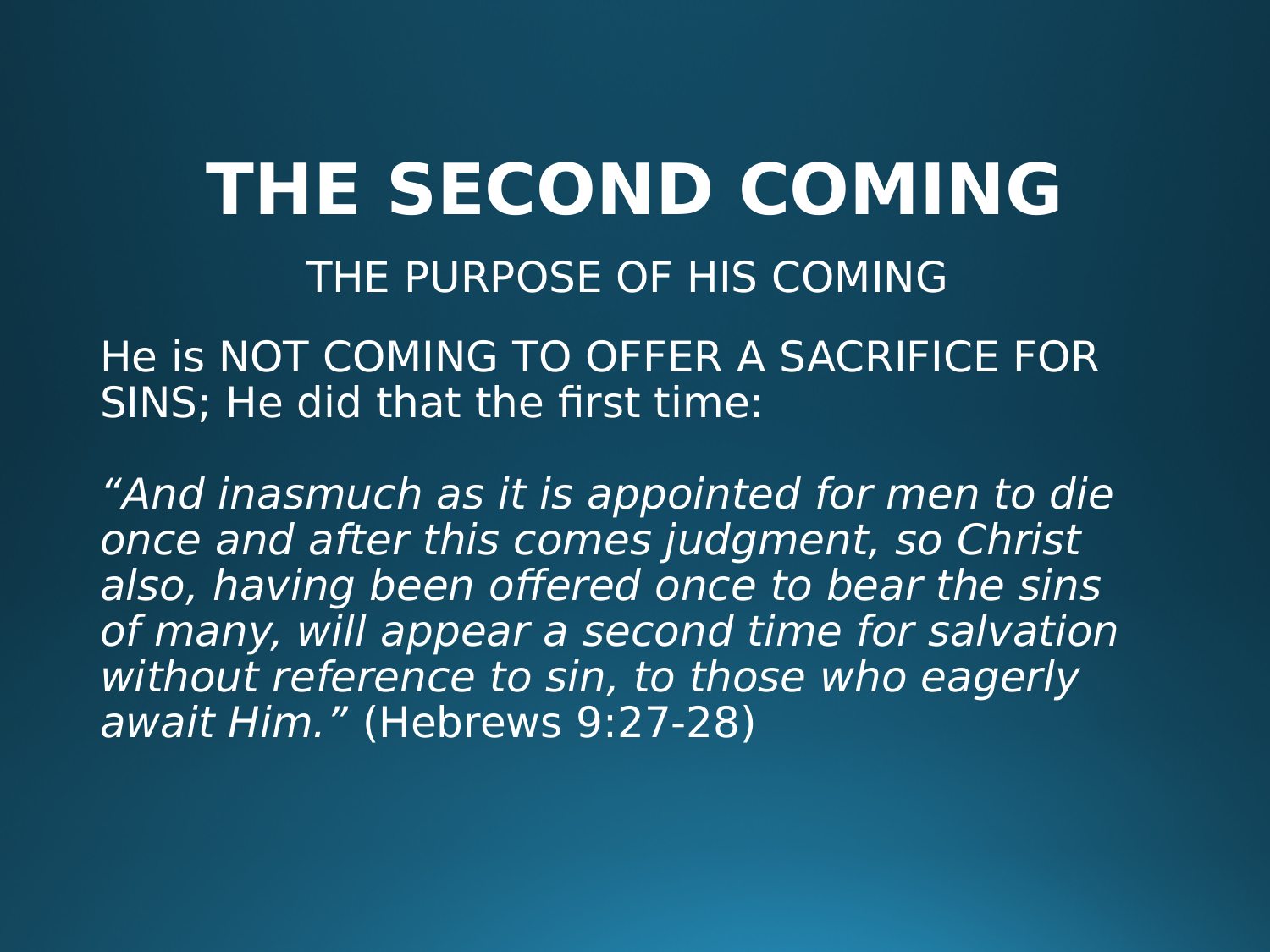

# THE SECOND COMING
THE PURPOSE OF HIS COMING

He is NOT COMING TO OFFER A SACRIFICE FOR SINS; He did that the first time:

“And inasmuch as it is appointed for men to die once and after this comes judgment, so Christ also, having been offered once to bear the sins of many, will appear a second time for salvation without reference to sin, to those who eagerly await Him.” (Hebrews 9:27-28)